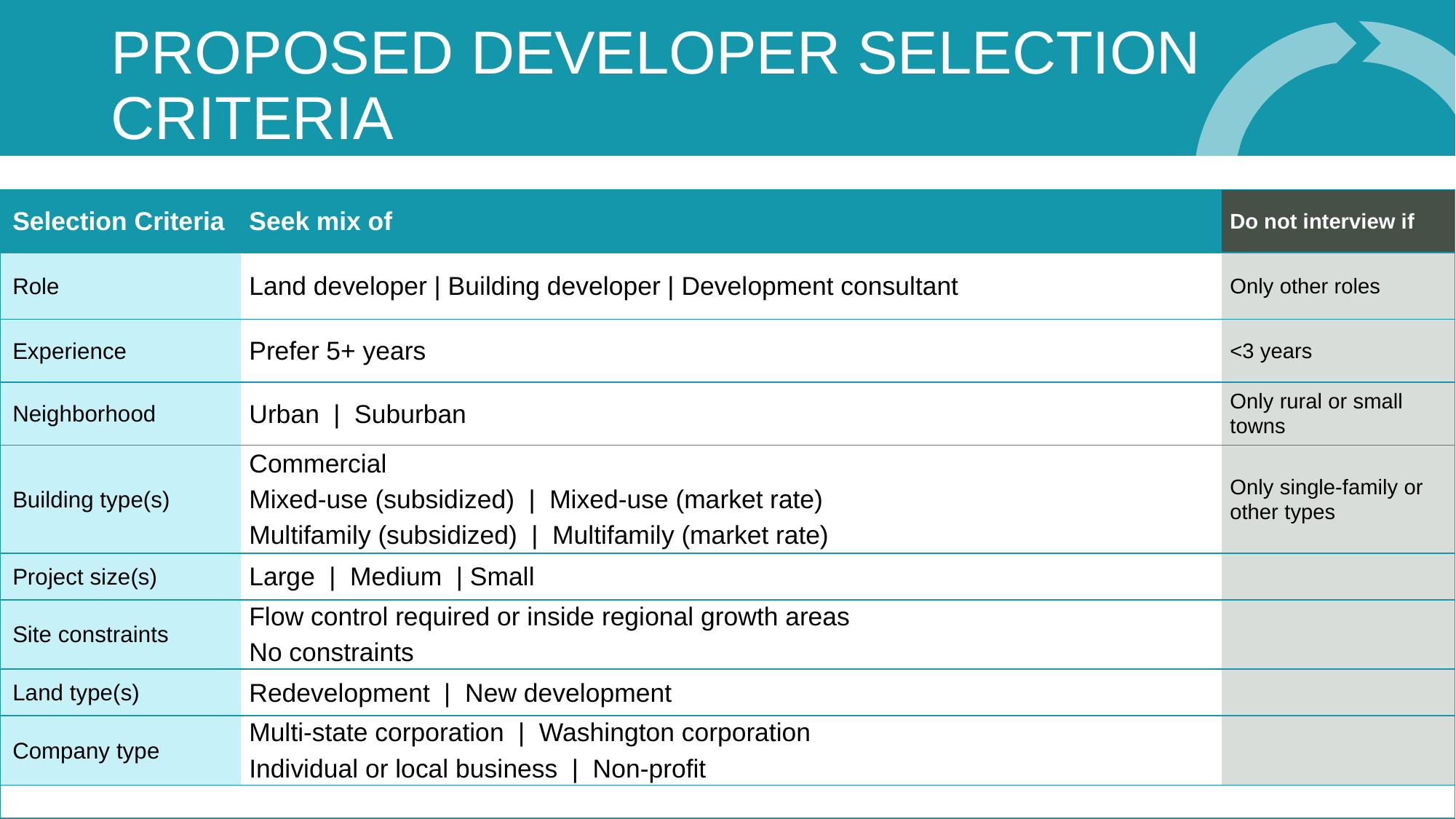

# Proposed Developer Selection Criteria
| Selection Criteria | Seek mix of | Do not interview if |
| --- | --- | --- |
| Role | Land developer | Building developer | Development consultant | Only other roles |
| Experience | Prefer 5+ years | <3 years |
| Neighborhood | Urban | Suburban | Only rural or small towns |
| Building type(s) | Commercial Mixed-use (subsidized) | Mixed-use (market rate) Multifamily (subsidized) | Multifamily (market rate) | Only single-family or other types |
| Project size(s) | Large | Medium | Small |  |
| Site constraints | Flow control required or inside regional growth areas No constraints |  |
| Land type(s) | Redevelopment | New development |  |
| Company type | Multi-state corporation | Washington corporation Individual or local business | Non-profit |  |
|  |  |  |
12